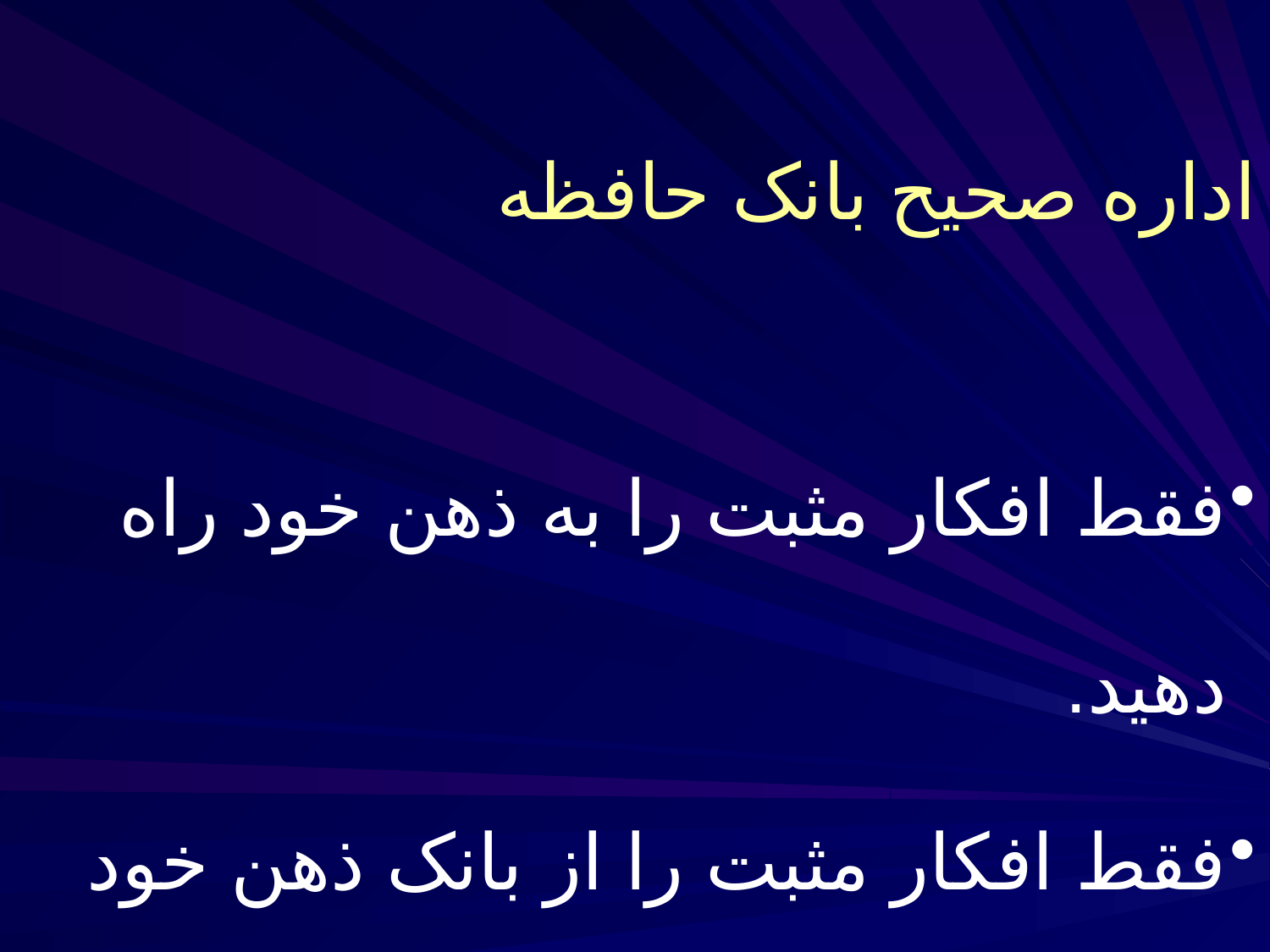

اداره صحيح بانک حافظه

فقط افکار مثبت را به ذهن خود راه دهيد.
فقط افکار مثبت را از بانک ذهن خود برداشت کنيد.